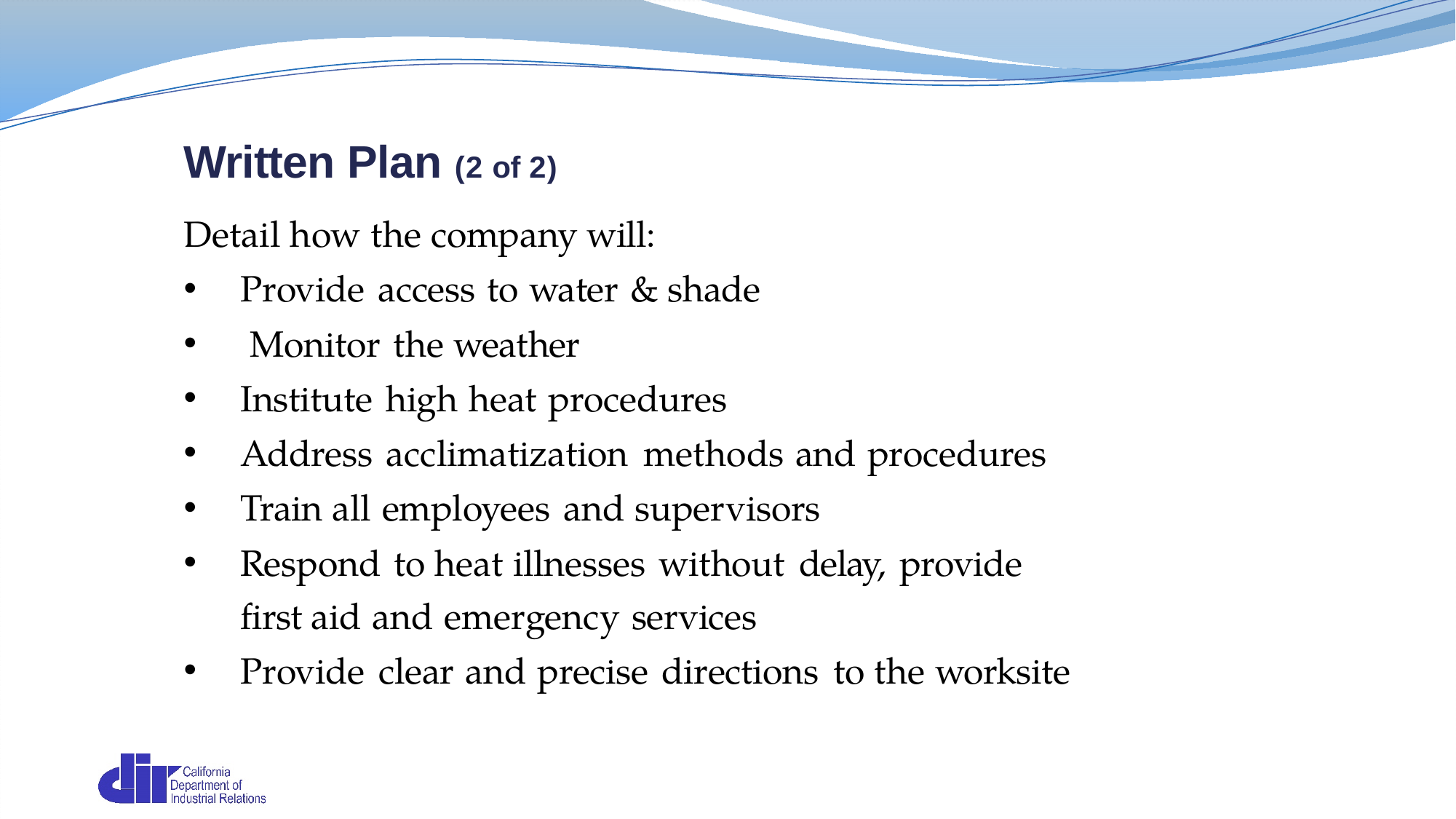

Written Plan (2 of 2)
Detail how the company will:
Provide access to water & shade
 Monitor the weather
Institute high heat procedures
Address acclimatization methods and procedures
Train all employees and supervisors
Respond to heat illnesses without delay, provide first aid and emergency services
Provide clear and precise directions to the worksite